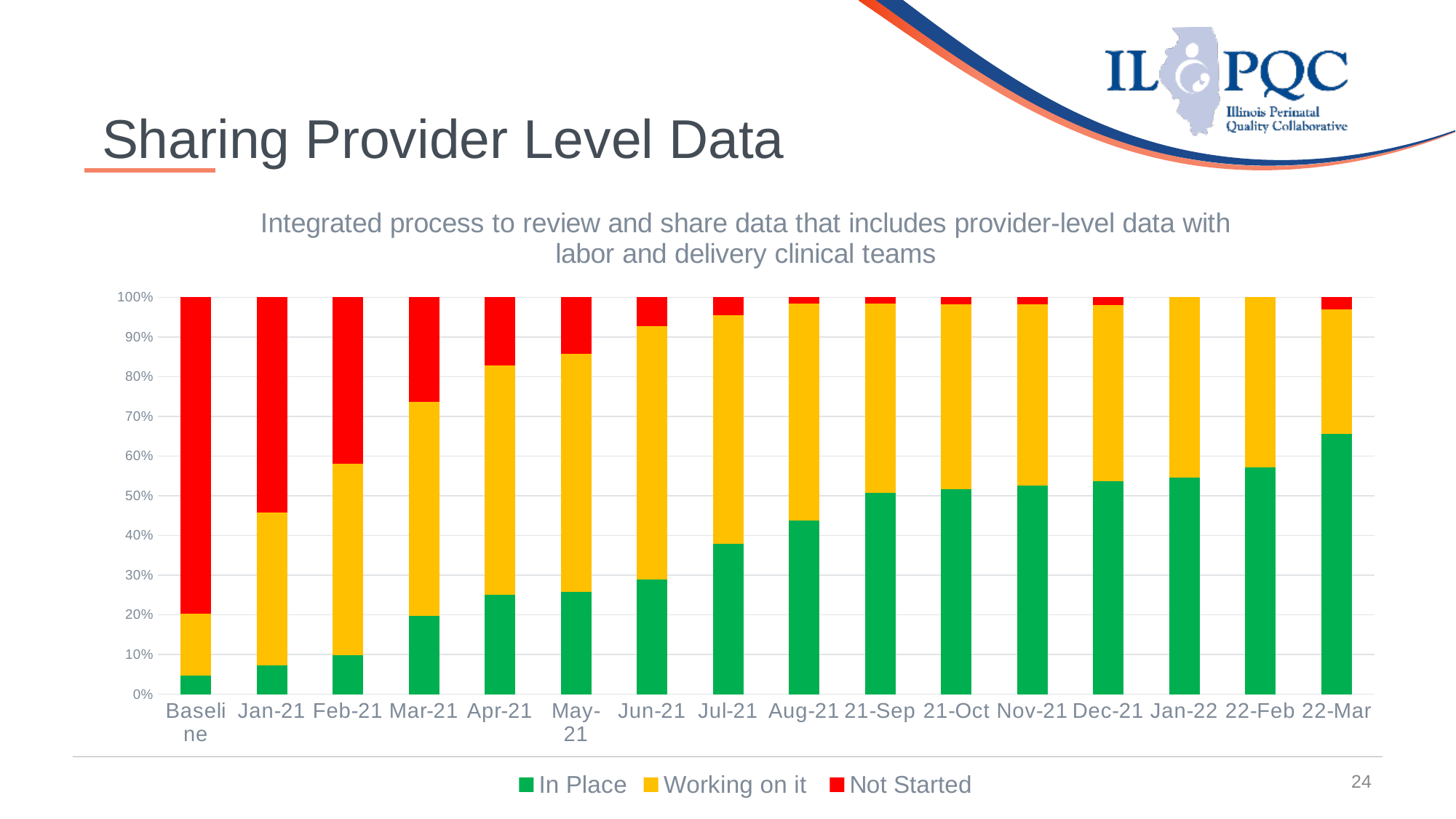

24
Sharing Provider Level Data

### Chart: Integrated process to review and share data that includes provider-level data with labor and delivery clinical teams

| Category | In Place | Working on it  | Not Started |
|---|---|---|---|
| Baseline | 4.76 | 15.56 | 79.68 |
| Jan-21 | 7.23 | 38.55 | 54.22 |
| Feb-21 | 9.88 | 48.15 | 41.97 |
| Mar-21 | 19.74 | 53.95 | 26.310000000000002 |
| Apr-21 | 25.0 | 57.89 | 17.11 |
| May-21 | 25.71 | 60.0 | 14.289999999999992 |
| Jun-21 | 28.99 | 63.77 | 7.239999999999995 |
| Jul-21 | 37.88 | 57.58 | 4.539999999999992 |
| Aug-21 | 43.75 | 54.69 | 1.5600000000000023 |
| 21-Sep | 50.82 | 47.54 | 1.6400000000000006 |
| 21-Oct | 51.72 | 46.55 | 1.730000000000004 |
| Nov-21 | 52.54 | 45.76 | 1.7000000000000028 |
| Dec-21 | 53.7 | 44.44 | 1.8599999999999994 |
| Jan-22 | 54.55 | 45.45 | 0.0 |
| 22-Feb | 57.14 | 42.86 | 0.0 |
| 22-Mar | 65.62 | 31.25 | 3.1299999999999955 |